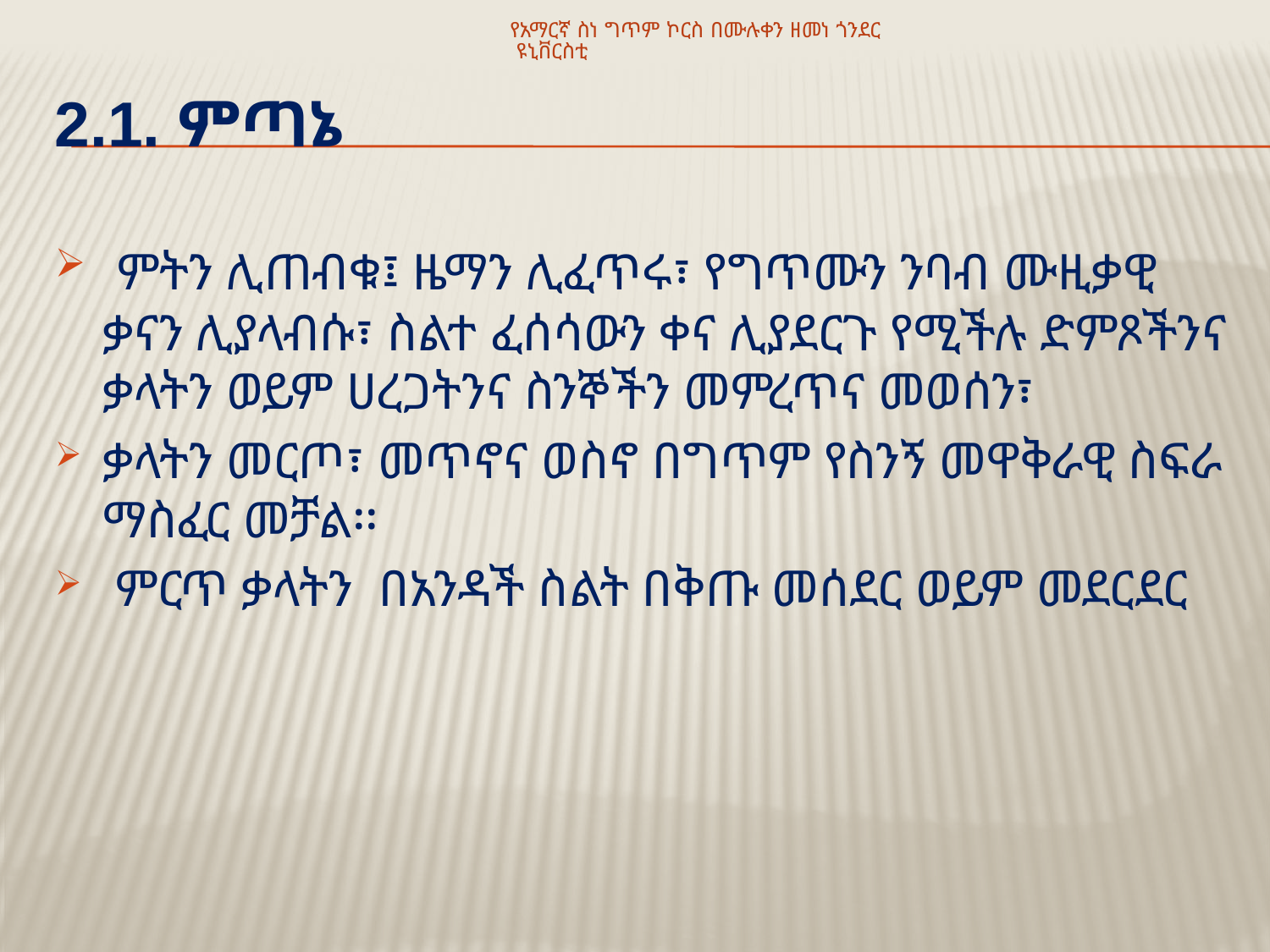

የአማርኛ ስነ ግጥም ኮርስ በሙሉቀን ዘመነ ጎንደር ዩኒቨርስቲ
# 2.1. ምጣኔ

 ምትን ሊጠብቁ፤ ዜማን ሊፈጥሩ፣ የግጥሙን ንባብ ሙዚቃዊ ቃናን ሊያላብሱ፣ ስልተ ፈሰሳውን ቀና ሊያደርጉ የሚችሉ ድምጾችንና ቃላትን ወይም ሀረጋትንና ስንኞችን መምረጥና መወሰን፣
ቃላትን መርጦ፣ መጥኖና ወስኖ በግጥም የስንኝ መዋቅራዊ ስፍራ ማስፈር መቻል፡፡
 ምርጥ ቃላትን  በአንዳች ስልት በቅጡ መሰደር ወይም መደርደር